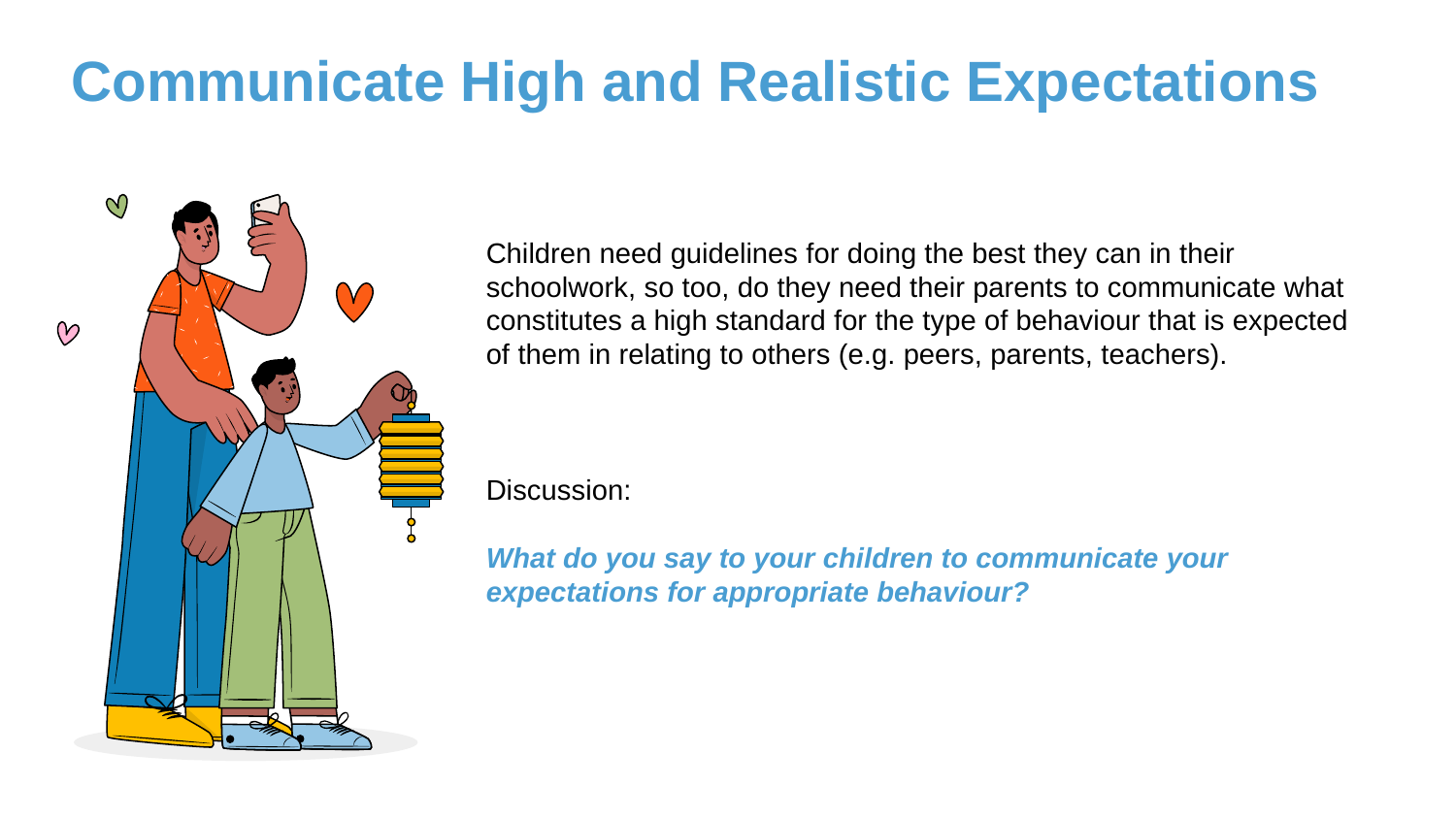

# Communicate High and Realistic Expectations

Children need guidelines for doing the best they can in their schoolwork, so too, do they need their parents to communicate what constitutes a high standard for the type of behaviour that is expected of them in relating to others (e.g. peers, parents, teachers).

Discussion:

What do you say to your children to communicate your expectations for appropriate behaviour?